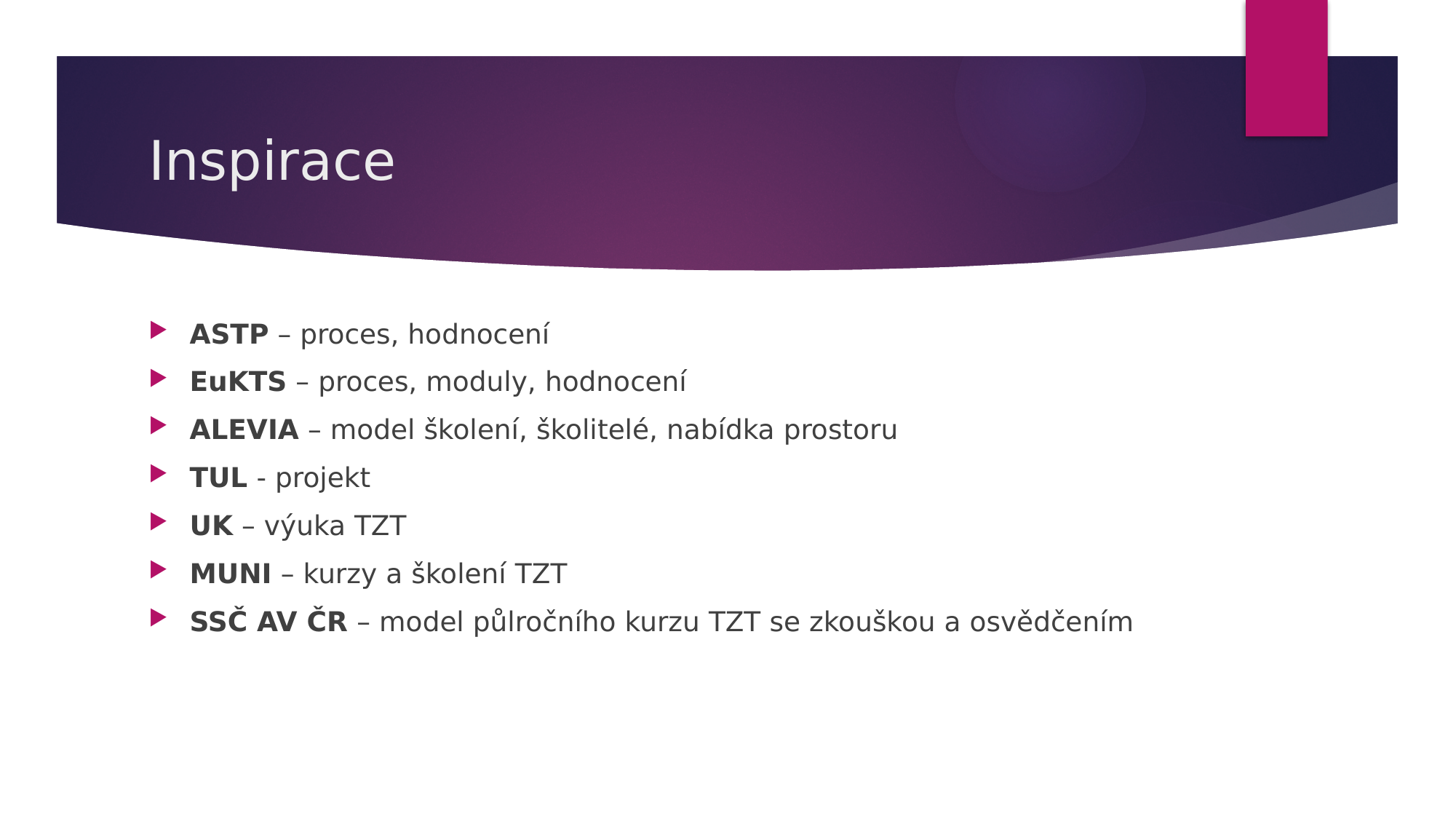

# Inspirace
ASTP – proces, hodnocení
EuKTS – proces, moduly, hodnocení
ALEVIA – model školení, školitelé, nabídka prostoru
TUL - projekt
UK – výuka TZT
MUNI – kurzy a školení TZT
SSČ AV ČR – model půlročního kurzu TZT se zkouškou a osvědčením